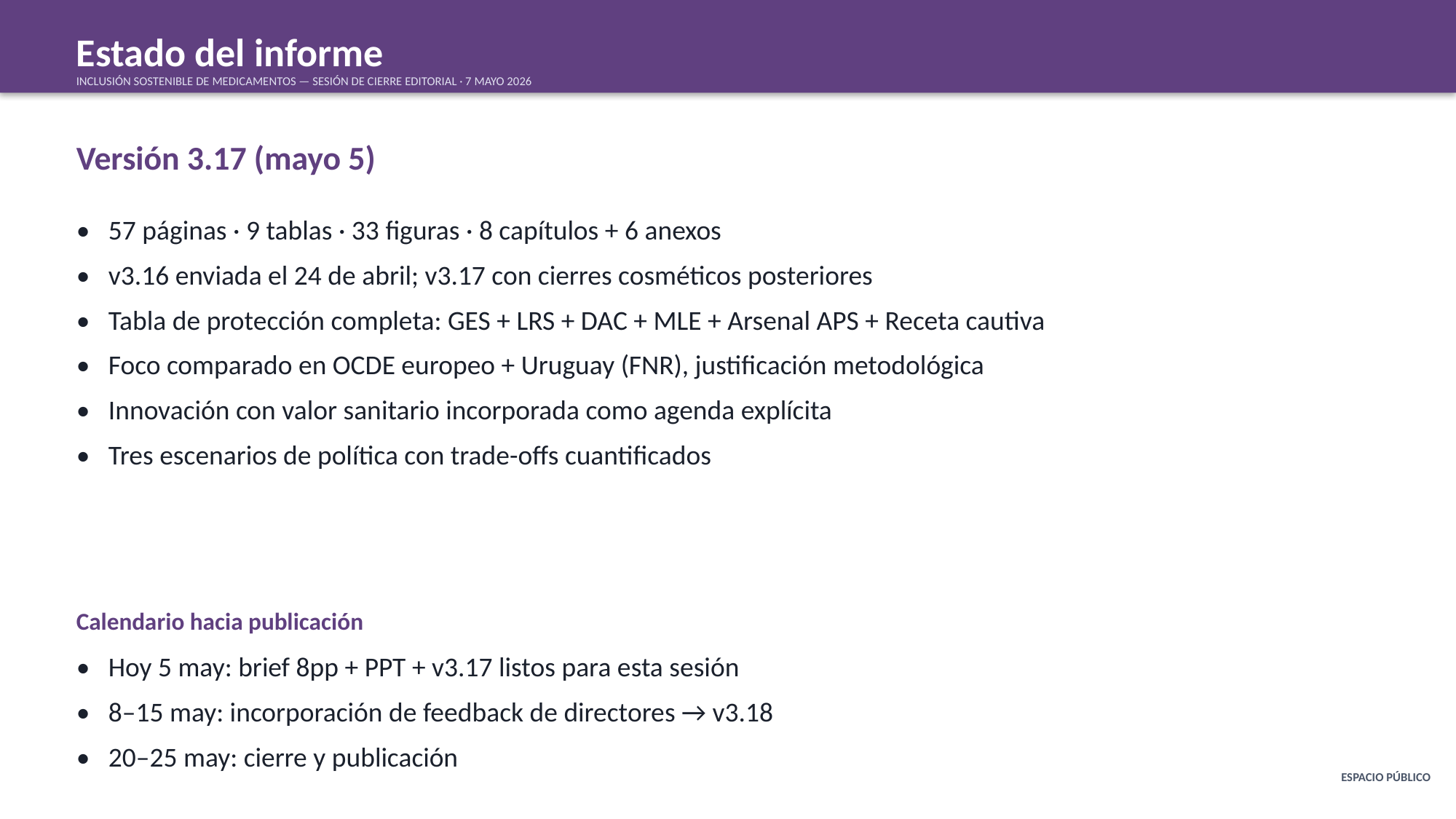

Estado del informe
INCLUSIÓN SOSTENIBLE DE MEDICAMENTOS — SESIÓN DE CIERRE EDITORIAL · 7 MAYO 2026
Versión 3.17 (mayo 5)
•   57 páginas · 9 tablas · 33 figuras · 8 capítulos + 6 anexos
•   v3.16 enviada el 24 de abril; v3.17 con cierres cosméticos posteriores
•   Tabla de protección completa: GES + LRS + DAC + MLE + Arsenal APS + Receta cautiva
•   Foco comparado en OCDE europeo + Uruguay (FNR), justificación metodológica
•   Innovación con valor sanitario incorporada como agenda explícita
•   Tres escenarios de política con trade-offs cuantificados
Calendario hacia publicación
•   Hoy 5 may: brief 8pp + PPT + v3.17 listos para esta sesión
•   8–15 may: incorporación de feedback de directores → v3.18
•   20–25 may: cierre y publicación
ESPACIO PÚBLICO